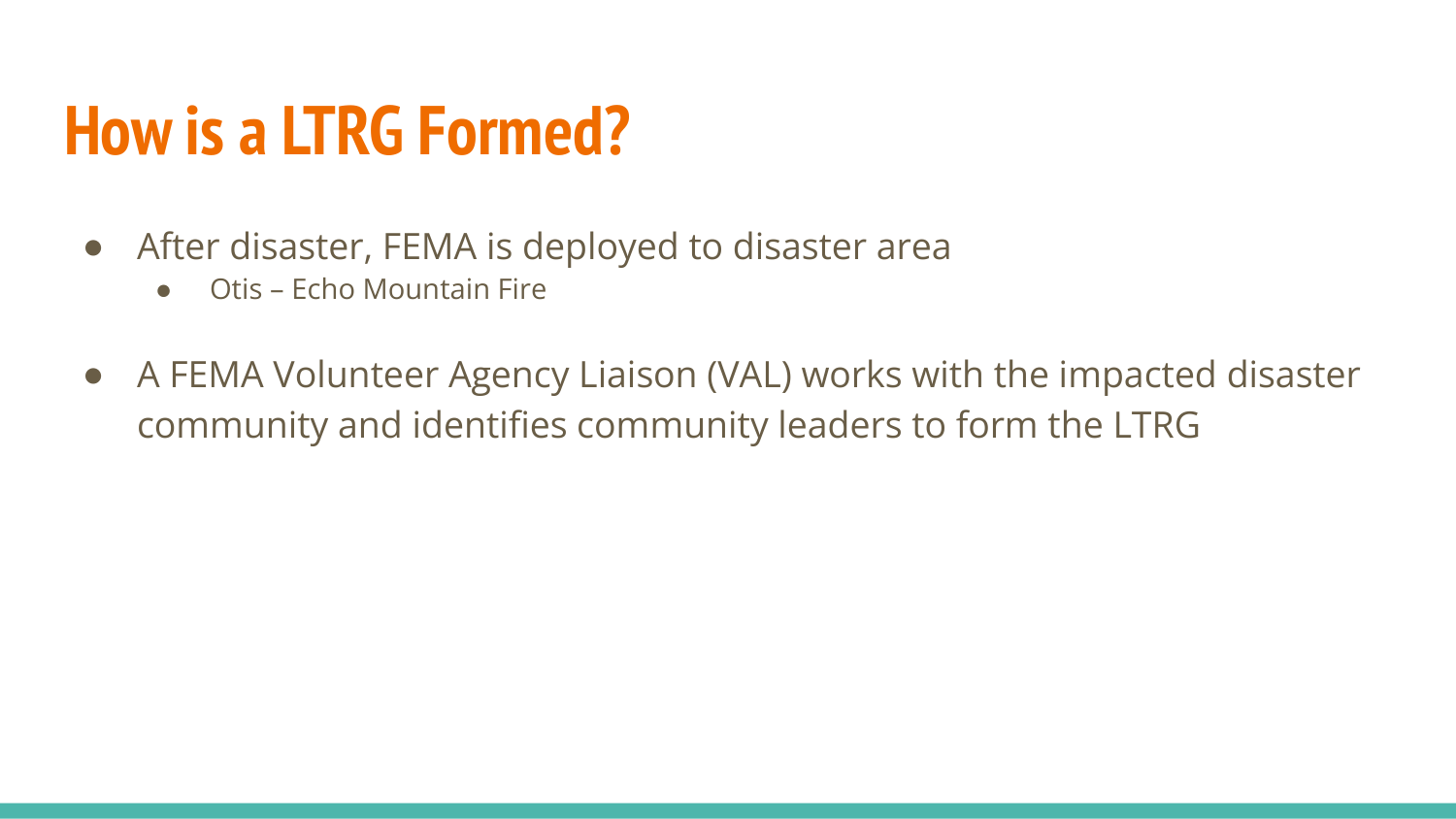

# How is a LTRG Formed?
After disaster, FEMA is deployed to disaster area
Otis – Echo Mountain Fire

A FEMA Volunteer Agency Liaison (VAL) works with the impacted disaster community and identifies community leaders to form the LTRG